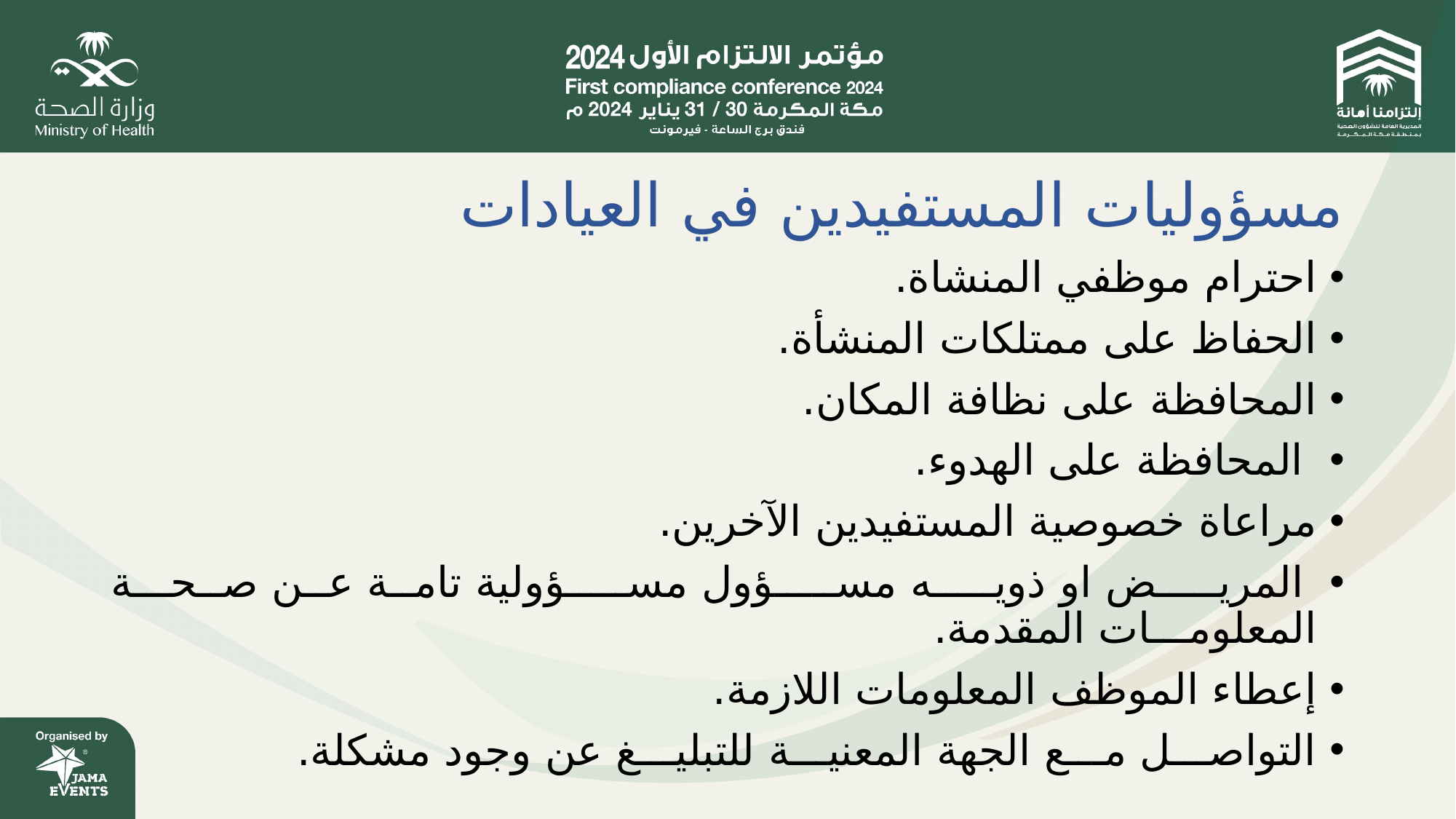

# مسؤوليات المستفيدين في العيادات
احترام موظفي المنشاة.
الحفاظ على ممتلكات المنشأة.
المحافظة على نظافة المكان.
 المحافظة على الهدوء.
مراعاة خصوصية المستفيدين الآخرين.
 المريـــض او ذويـــه مســـؤول مســـؤولية تامة عن صحـــة المعلومـــات المقدمة.
إعطاء الموظف المعلومات اللازمة.
التواصـــل مـــع الجهة المعنيـــة للتبليـــغ عن وجود مشكلة.